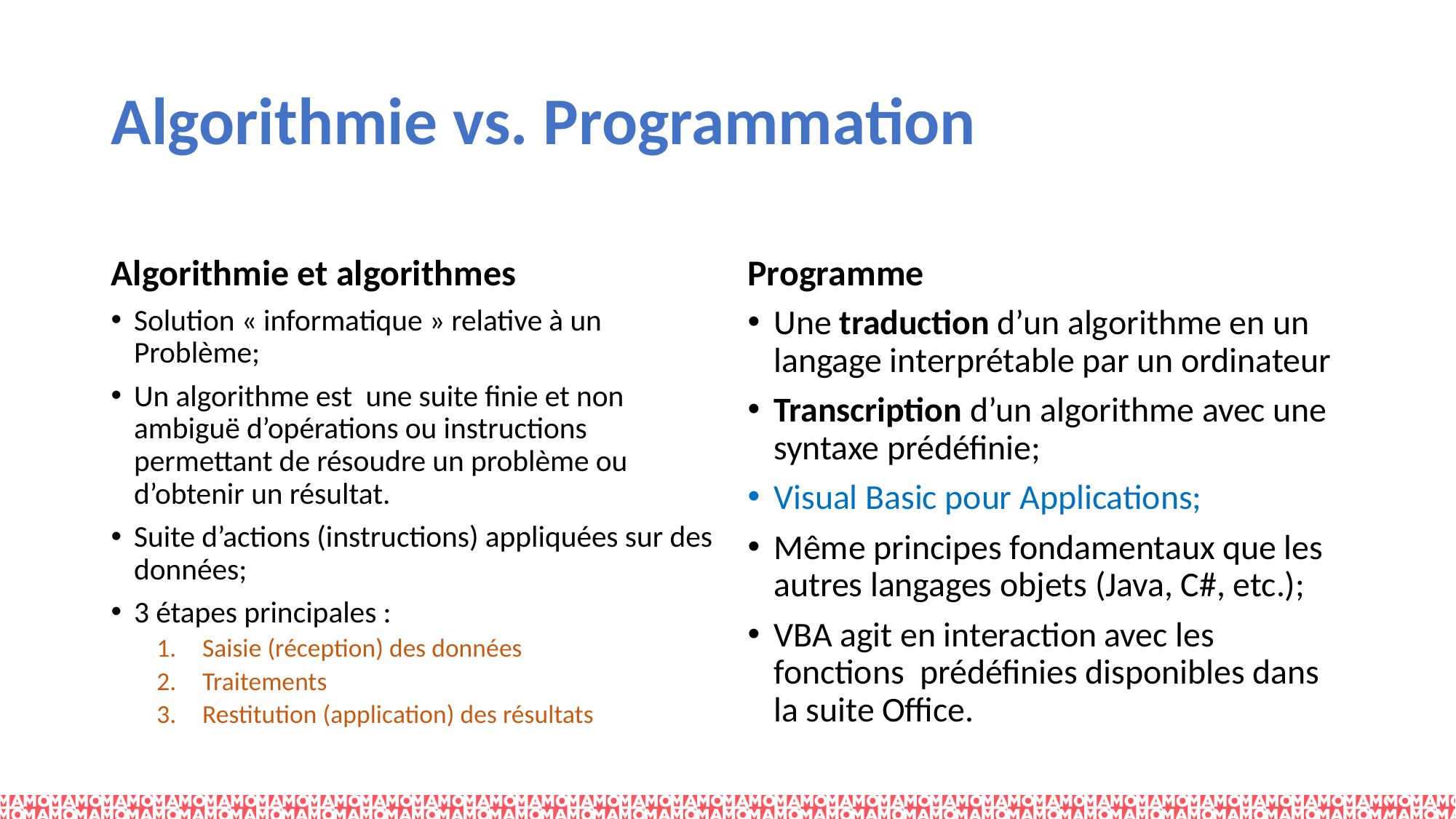

# Algorithmie vs. Programmation
Algorithmie et algorithmes
Programme
Solution « informatique » relative à un Problème;
Un algorithme est  une suite finie et non ambiguë d’opérations ou instructions permettant de résoudre un problème ou d’obtenir un résultat.
Suite d’actions (instructions) appliquées sur des données;
3 étapes principales :
Saisie (réception) des données
Traitements
Restitution (application) des résultats

Une traduction d’un algorithme en un langage interprétable par un ordinateur
Transcription d’un algorithme avec une syntaxe prédéfinie;
Visual Basic pour Applications;
Même principes fondamentaux que les  autres langages objets (Java, C#, etc.);
VBA agit en interaction avec les fonctions  prédéfinies disponibles dans la suite Office.